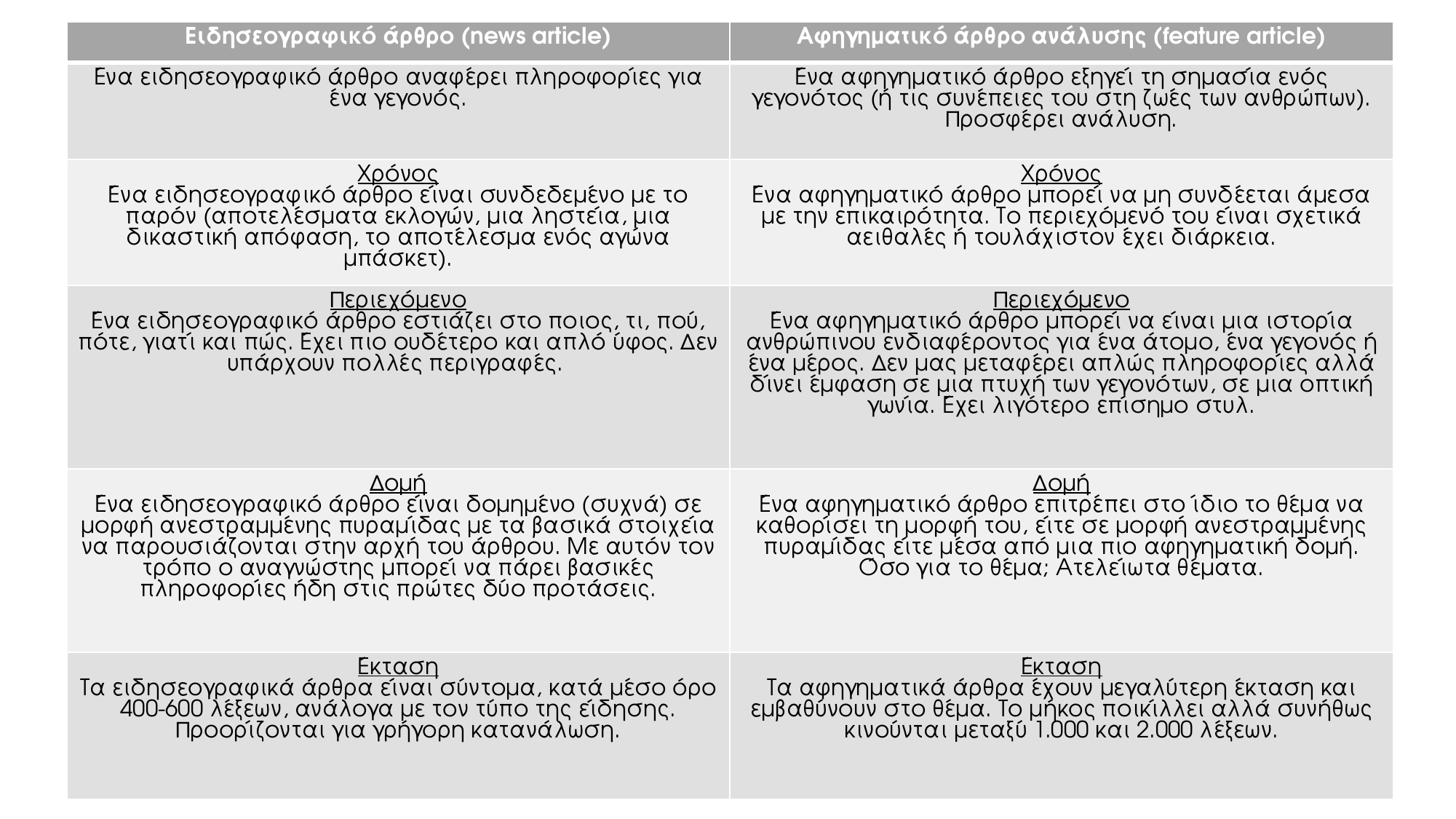

| Ειδησεογραφικό άρθρο (news article) | Αφηγηματικό άρθρο ανάλυσης (feature article) |
| --- | --- |
| Ένα ειδησεογραφικό άρθρο αναφέρει πληροφορίες για ένα γεγονός. | Ένα αφηγηματικό άρθρο εξηγεί τη σημασία ενός γεγονότος (ή τις συνέπειες του στη ζωές των ανθρώπων). Προσφέρει ανάλυση. |
| Χρόνος Ένα ειδησεογραφικό άρθρο είναι συνδεδεμένο με το παρόν (αποτελέσματα εκλογών, μια ληστεία, μια δικαστική απόφαση, το αποτέλεσμα ενός αγώνα μπάσκετ). | Χρόνος Ένα αφηγηματικό άρθρο μπορεί να μη συνδέεται άμεσα με την επικαιρότητα. Το περιεχόμενό του είναι σχετικά αειθαλές ή τουλάχιστον έχει διάρκεια. |
| Περιεχόμενο Ένα ειδησεογραφικό άρθρο εστιάζει στο ποιος, τι, πού, πότε, γιατί και πώς. Έχει πιο ουδέτερο και απλό ύφος. Δεν υπάρχουν πολλές περιγραφές. | Περιεχόμενο Ένα αφηγηματικό άρθρο μπορεί να είναι μια ιστορία ανθρώπινου ενδιαφέροντος για ένα άτομο, ένα γεγονός ή ένα μέρος. Δεν μας μεταφέρει απλώς πληροφορίες αλλά δίνει έμφαση σε μια πτυχή των γεγονότων, σε μια οπτική γωνία. Έχει λιγότερο επίσημο στυλ. |
| Δομή Ένα ειδησεογραφικό άρθρο είναι δομημένο (συχνά) σε μορφή ανεστραμμένης πυραμίδας με τα βασικά στοιχεία να παρουσιάζονται στην αρχή του άρθρου. Με αυτόν τον τρόπο ο αναγνώστης μπορεί να πάρει βασικές πληροφορίες ήδη στις πρώτες δύο προτάσεις. | Δομή Ένα αφηγηματικό άρθρο επιτρέπει στο ίδιο το θέμα να καθορίσει τη μορφή του, είτε σε μορφή ανεστραμμένης πυραμίδας είτε μέσα από μια πιο αφηγηματική δομή. Όσο για το θέμα; Ατελείωτα θέματα. |
| Έκταση Τα ειδησεογραφικά άρθρα είναι σύντομα, κατά μέσο όρο 400-600 λέξεων, ανάλογα με τον τύπο της είδησης. Προορίζονται για γρήγορη κατανάλωση. | Έκταση Τα αφηγηματικά άρθρα έχουν μεγαλύτερη έκταση και εμβαθύνουν στο θέμα. Το μήκος ποικίλλει αλλά συνήθως κινούνται μεταξύ 1.000 και 2.000 λέξεων. |